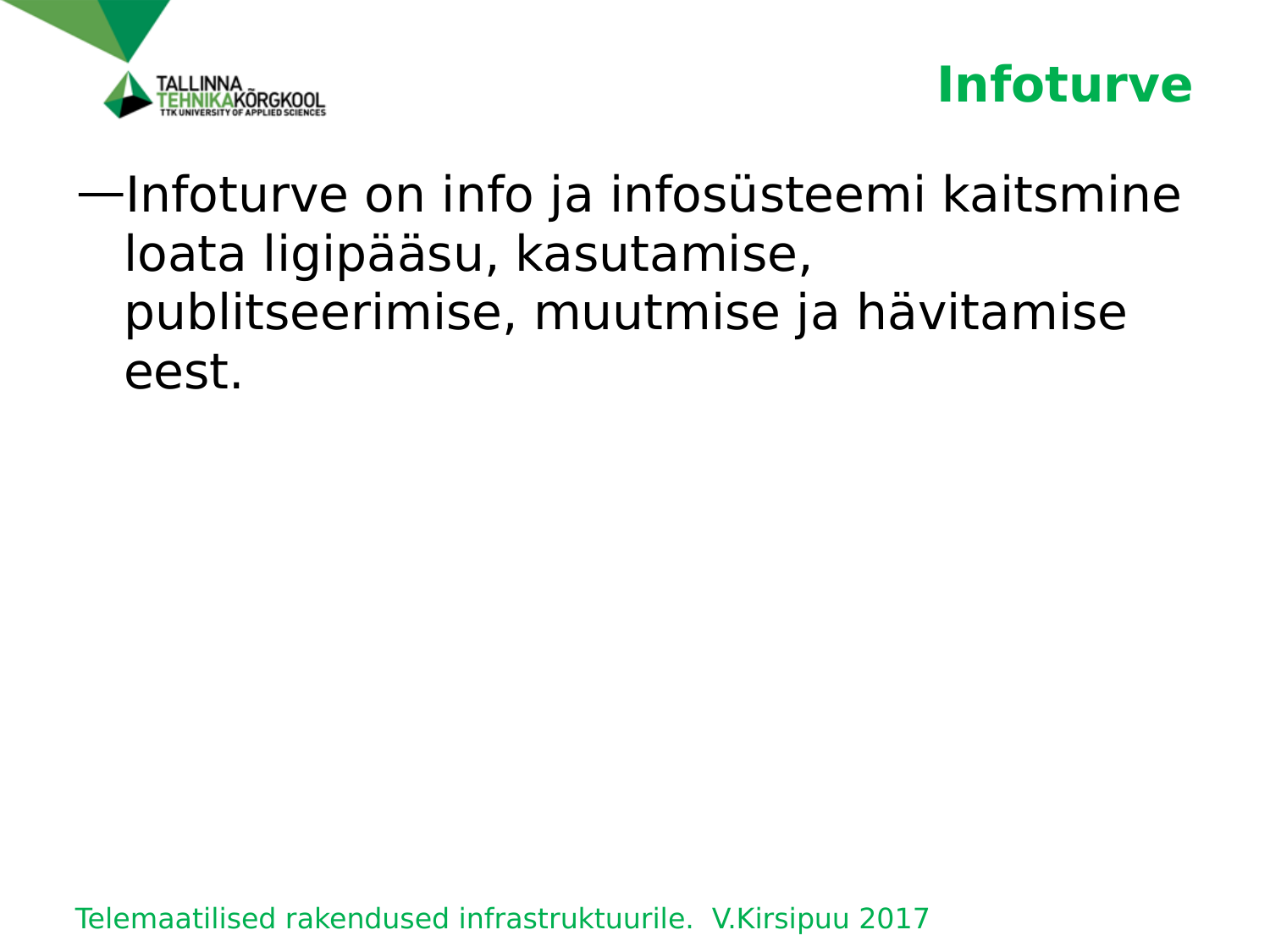

# Infoturve
Infoturve on info ja infosüsteemi kaitsmine loata ligipääsu, kasutamise, publitseerimise, muutmise ja hävitamise eest.

Telemaatilised rakendused infrastruktuurile.  V.Kirsipuu 2017